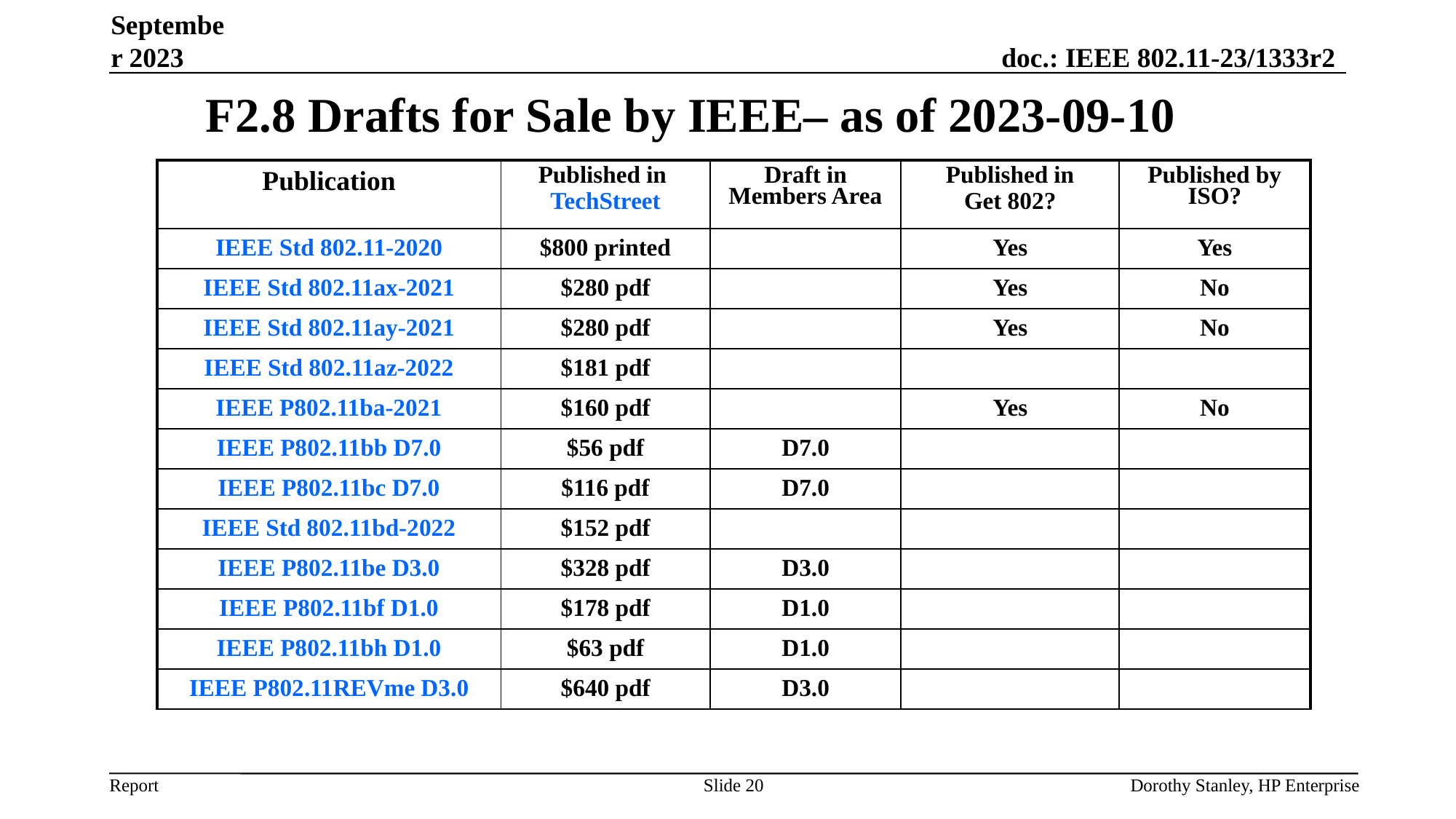

September 2023
# F2.8 Drafts for Sale by IEEE– as of 2023-09-10
| Publication | Published in TechStreet | Draft in Members Area | Published in Get 802? | Published by ISO? |
| --- | --- | --- | --- | --- |
| IEEE Std 802.11-2020 | $800 printed |  | Yes | Yes |
| IEEE Std 802.11ax-2021 | $280 pdf |  | Yes | No |
| IEEE Std 802.11ay-2021 | $280 pdf |  | Yes | No |
| IEEE Std 802.11az-2022 | $181 pdf |  |  |  |
| IEEE P802.11ba-2021 | $160 pdf |  | Yes | No |
| IEEE P802.11bb D7.0 | $56 pdf | D7.0 |  |  |
| IEEE P802.11bc D7.0 | $116 pdf | D7.0 |  |  |
| IEEE Std 802.11bd-2022 | $152 pdf |  |  |  |
| IEEE P802.11be D3.0 | $328 pdf | D3.0 |  |  |
| IEEE P802.11bf D1.0 | $178 pdf | D1.0 |  |  |
| IEEE P802.11bh D1.0 | $63 pdf | D1.0 |  |  |
| IEEE P802.11REVme D3.0 | $640 pdf | D3.0 |  |  |
Slide 20
Dorothy Stanley, HP Enterprise